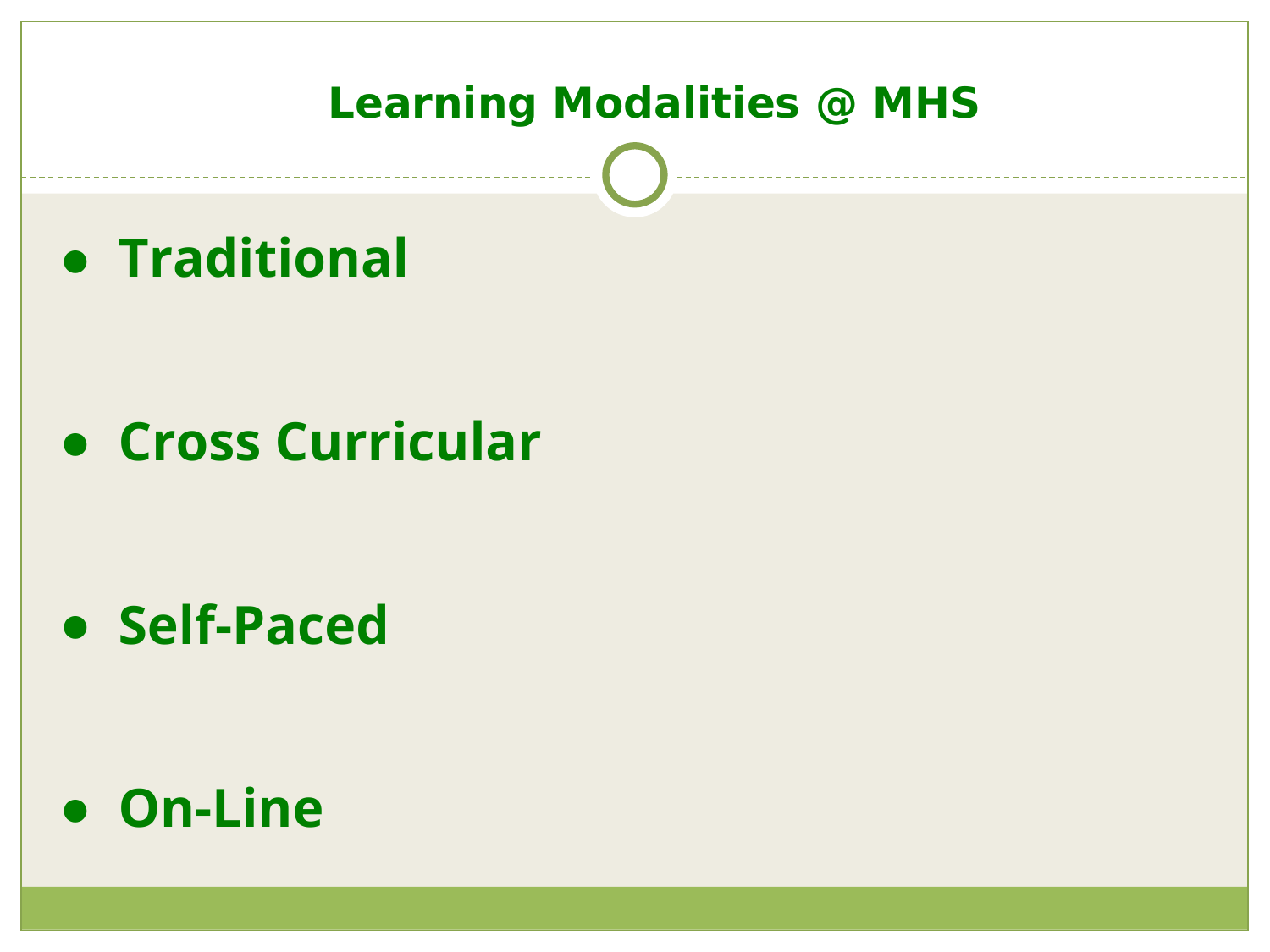

# Learning Modalities @ MHS
Traditional

Cross Curricular

Self-Paced

On-Line